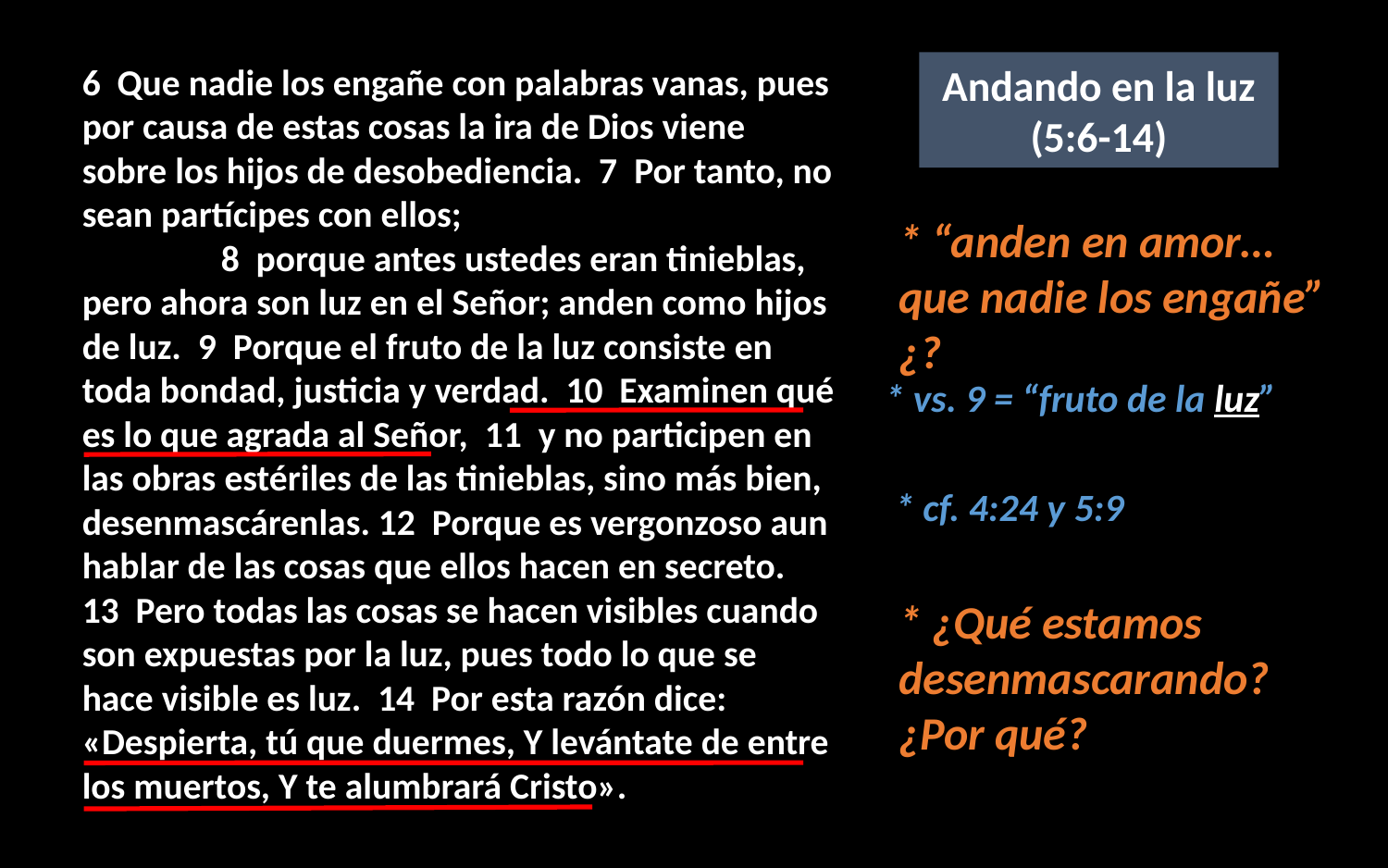

6  Que nadie los engañe con palabras vanas, pues por causa de estas cosas la ira de Dios viene sobre los hijos de desobediencia.  7  Por tanto, no sean partícipes con ellos;
	8  porque antes ustedes eran tinieblas, pero ahora son luz en el Señor; anden como hijos de luz.  9  Porque el fruto de la luz consiste en toda bondad, justicia y verdad.  10  Examinen qué es lo que agrada al Señor,  11  y no participen en las obras estériles de las tinieblas, sino más bien, desenmascárenlas. 12  Porque es vergonzoso aun hablar de las cosas que ellos hacen en secreto.  13  Pero todas las cosas se hacen visibles cuando son expuestas por la luz, pues todo lo que se hace visible es luz.  14  Por esta razón dice: «Despierta, tú que duermes, Y levántate de entre los muertos, Y te alumbrará Cristo».
Andando en la luz
(5:6-14)
* “anden en amor… que nadie los engañe” ¿?
* vs. 9 = “fruto de la luz”
* cf. 4:24 y 5:9
* ¿Qué estamos desenmascarando? ¿Por qué?